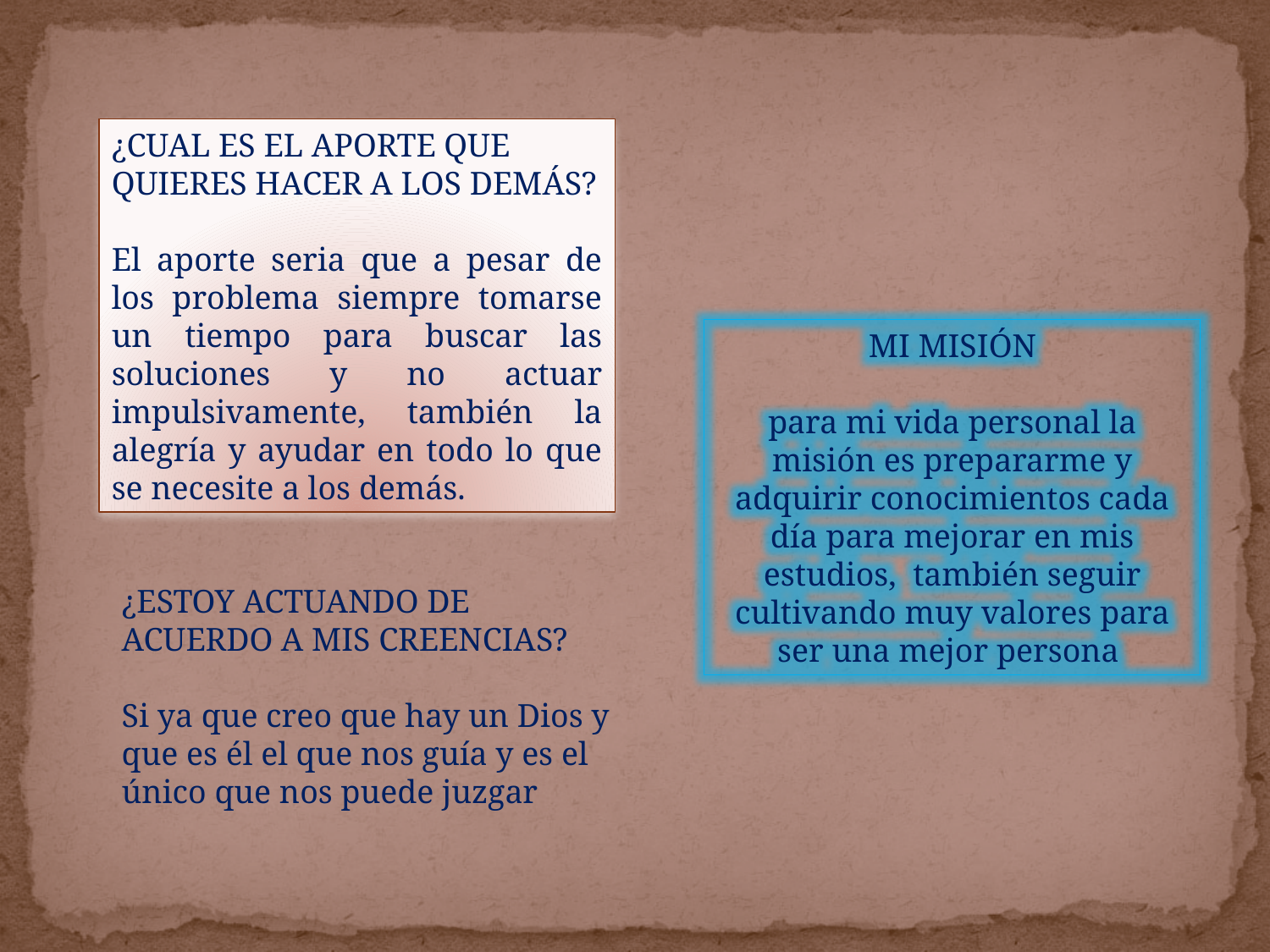

¿CUAL ES EL APORTE QUE QUIERES HACER A LOS DEMÁS?

El aporte seria que a pesar de los problema siempre tomarse un tiempo para buscar las soluciones y no actuar impulsivamente, también la alegría y ayudar en todo lo que se necesite a los demás.
MI MISIÓN
para mi vida personal la misión es prepararme y adquirir conocimientos cada día para mejorar en mis estudios,  también seguir cultivando muy valores para ser una mejor persona
¿ESTOY ACTUANDO DE ACUERDO A MIS CREENCIAS?
Si ya que creo que hay un Dios y que es él el que nos guía y es el único que nos puede juzgar